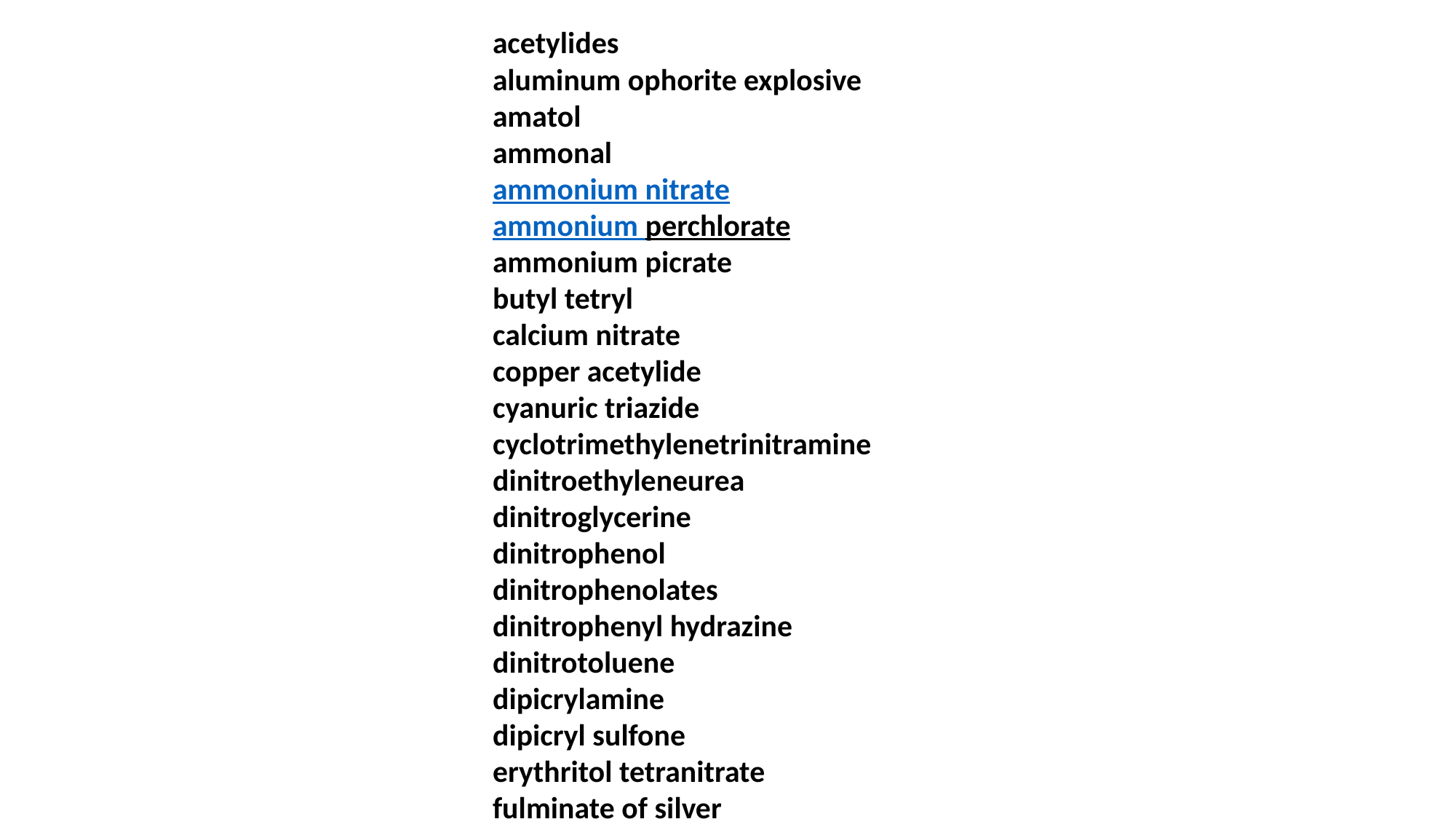

acetylides
aluminum ophorite explosive
amatol
ammonal
ammonium nitrate
ammonium perchlorate
ammonium picrate
butyl tetryl
calcium nitrate
copper acetylide
cyanuric triazide
cyclotrimethylenetrinitramine
dinitroethyleneurea
dinitroglycerine
dinitrophenol
dinitrophenolates
dinitrophenyl hydrazine
dinitrotoluene
dipicrylamine
dipicryl sulfone
erythritol tetranitrate
fulminate of silver